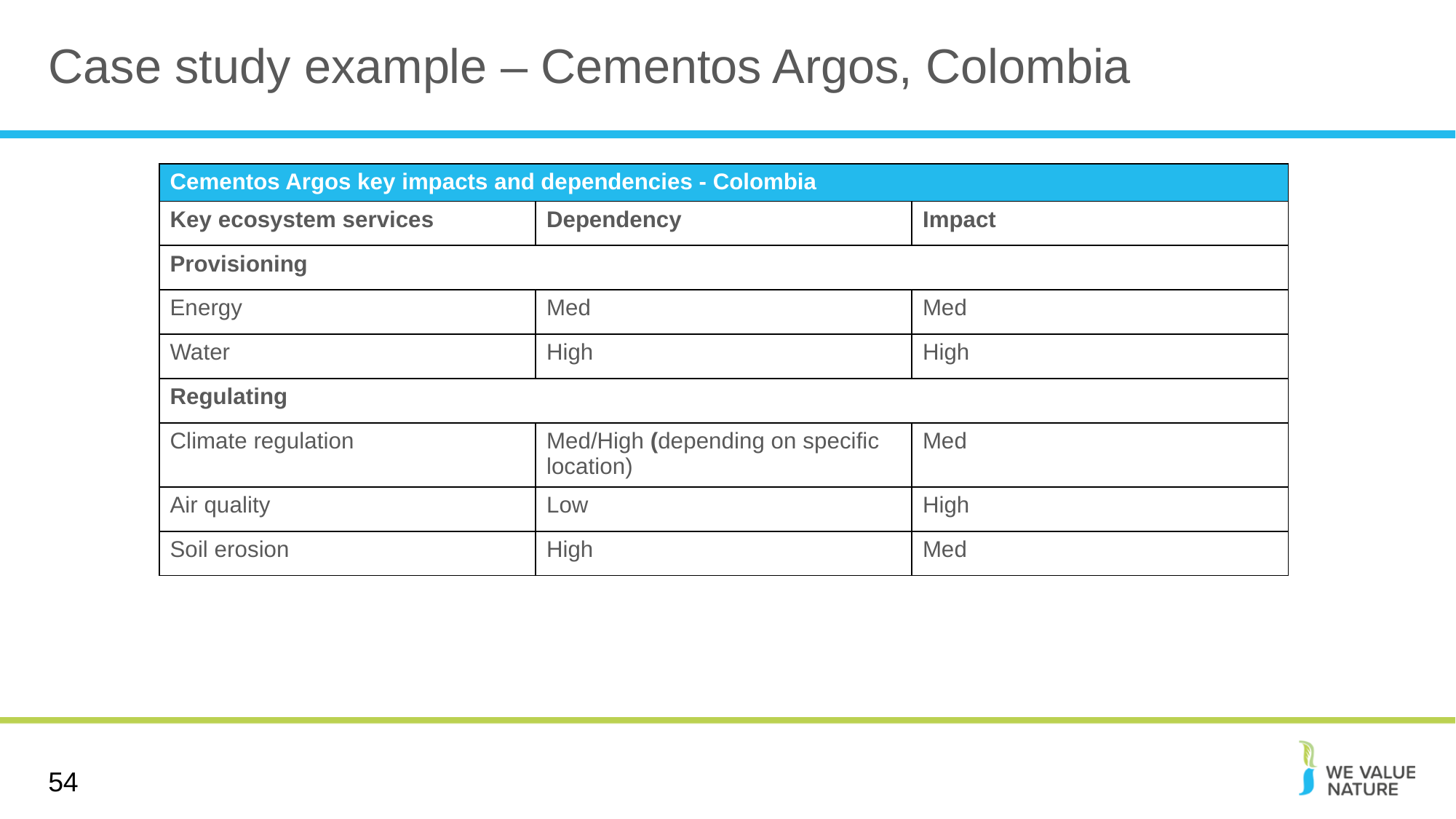

# Case study example – Cementos Argos, Colombia
| Cementos Argos key impacts and dependencies - Colombia |  |  |
| --- | --- | --- |
| Key ecosystem services | Dependency | Impact |
| Provisioning |  |  |
| Energy | Med | Med |
| Water | High | High |
| Regulating |  |  |
| Climate regulation | Med/High (depending on specific location) | Med |
| Air quality | Low | High |
| Soil erosion | High | Med |
54